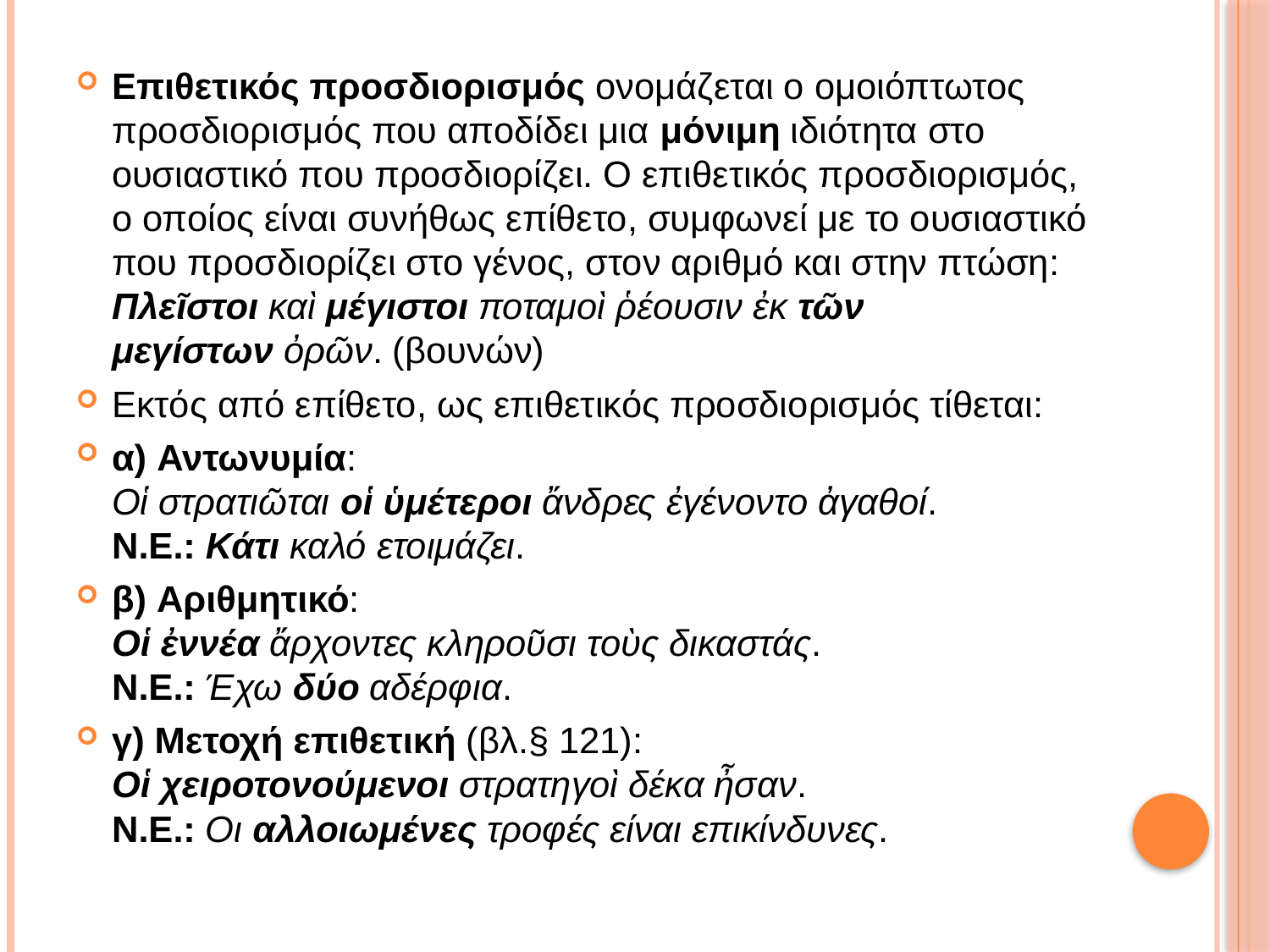

#
Επιθετικός προσδιορισμός ονομάζεται ο ομοιόπτωτος προσδιορισμός που αποδίδει μια μόνιμη ιδιότητα στο ουσιαστικό που προσδιορίζει. Ο επιθετικός προσδιορισμός, ο οποίος είναι συνήθως επίθετο, συμφωνεί με το ουσιαστικό που προσδιορίζει στο γένος, στον αριθμό και στην πτώση:
Πλεῖστοι καὶ μέγιστοι ποταμοὶ ῥέουσιν ἐκ τῶν μεγίστων ὀρῶν. (βουνών)
Εκτός από επίθετο, ως επιθετικός προσδιορισμός τίθεται:
α) Αντωνυμία:
Οἱ στρατιῶται οἱ ὑμέτεροι ἄνδρες ἐγένοντο ἀγαθοί.
N.E.: Κάτι καλό ετοιμάζει.
β) Αριθμητικό:
Οἱ ἐννέα ἄρχοντες κληροῦσι τοὺς δικαστάς.
N.E.: Έχω δύο αδέρφια.
γ) Μετοχή επιθετική (βλ.§ 121):
Οἱ χειροτονούμενοι στρατηγοὶ δέκα ἦσαν.
N.E.: Oι αλλοιωμένες τροφές είναι επικίνδυνες.